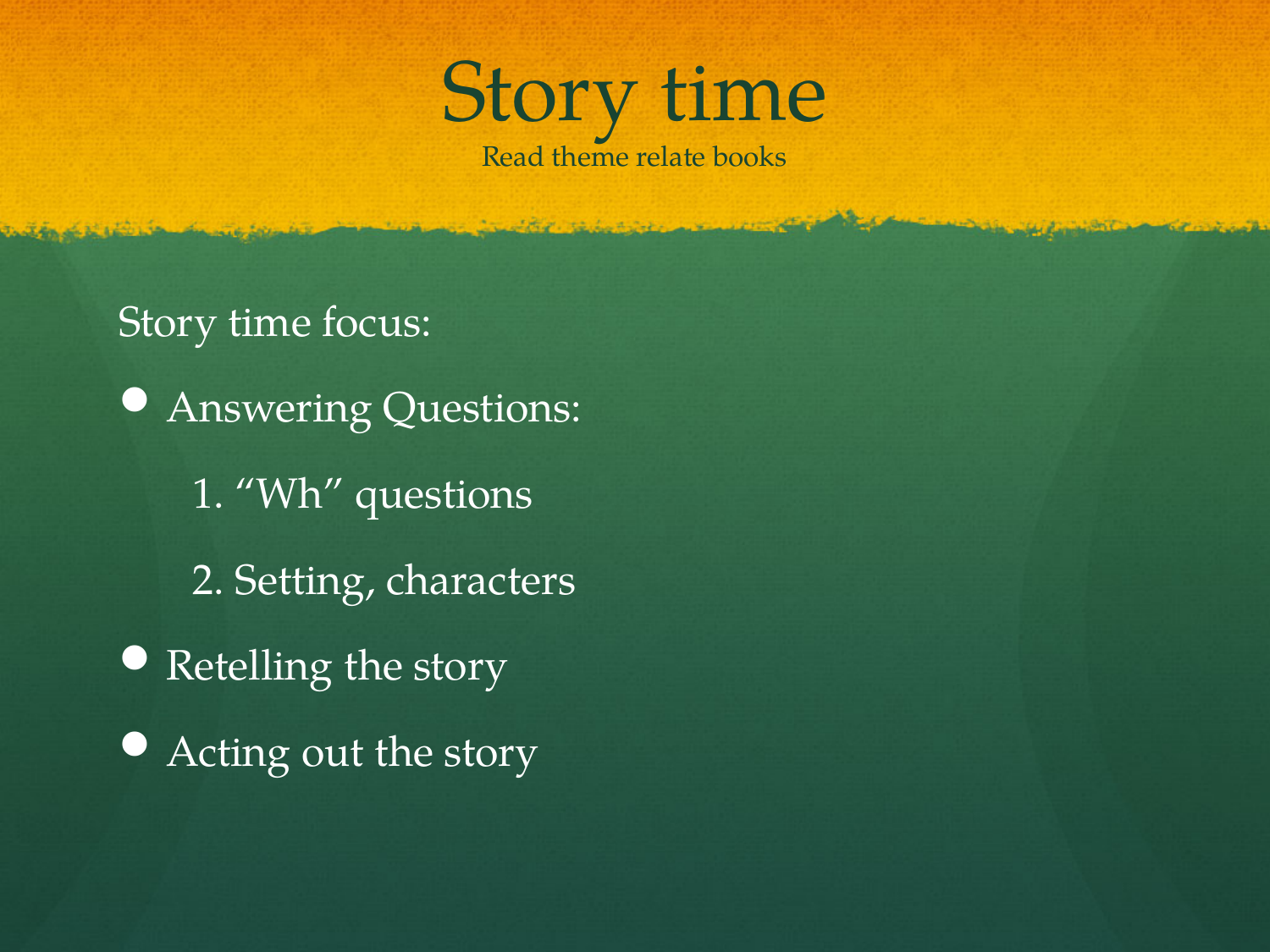

# Story time Read theme relate books
Story time focus:
Answering Questions:
       1. “Wh” questions
       2. Setting, characters
Retelling the story
Acting out the story